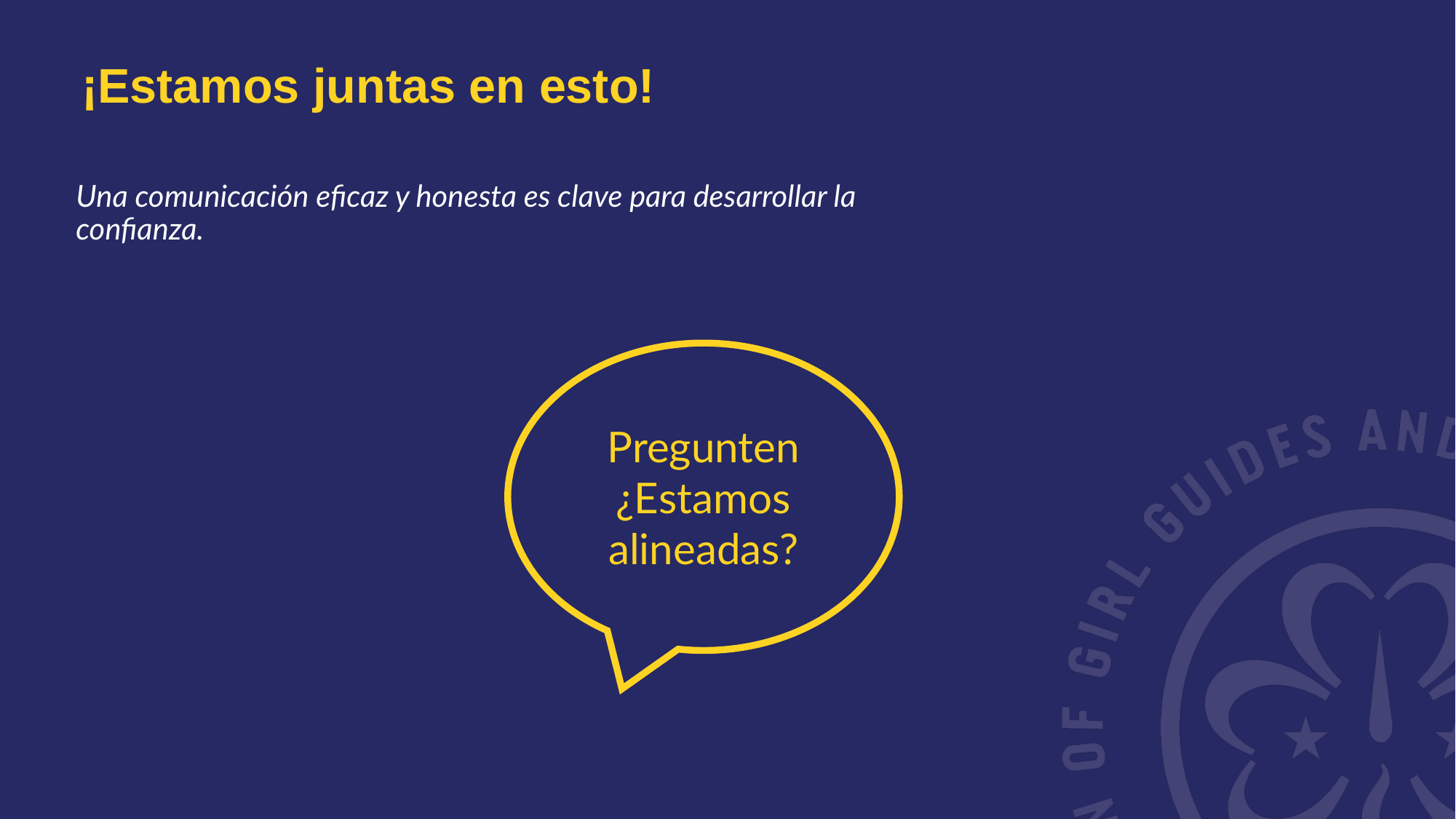

¡Estamos juntas en esto!

Una comunicación eficaz y honesta es clave para desarrollar la confianza.

Pregunten ¿Estamos alineadas?